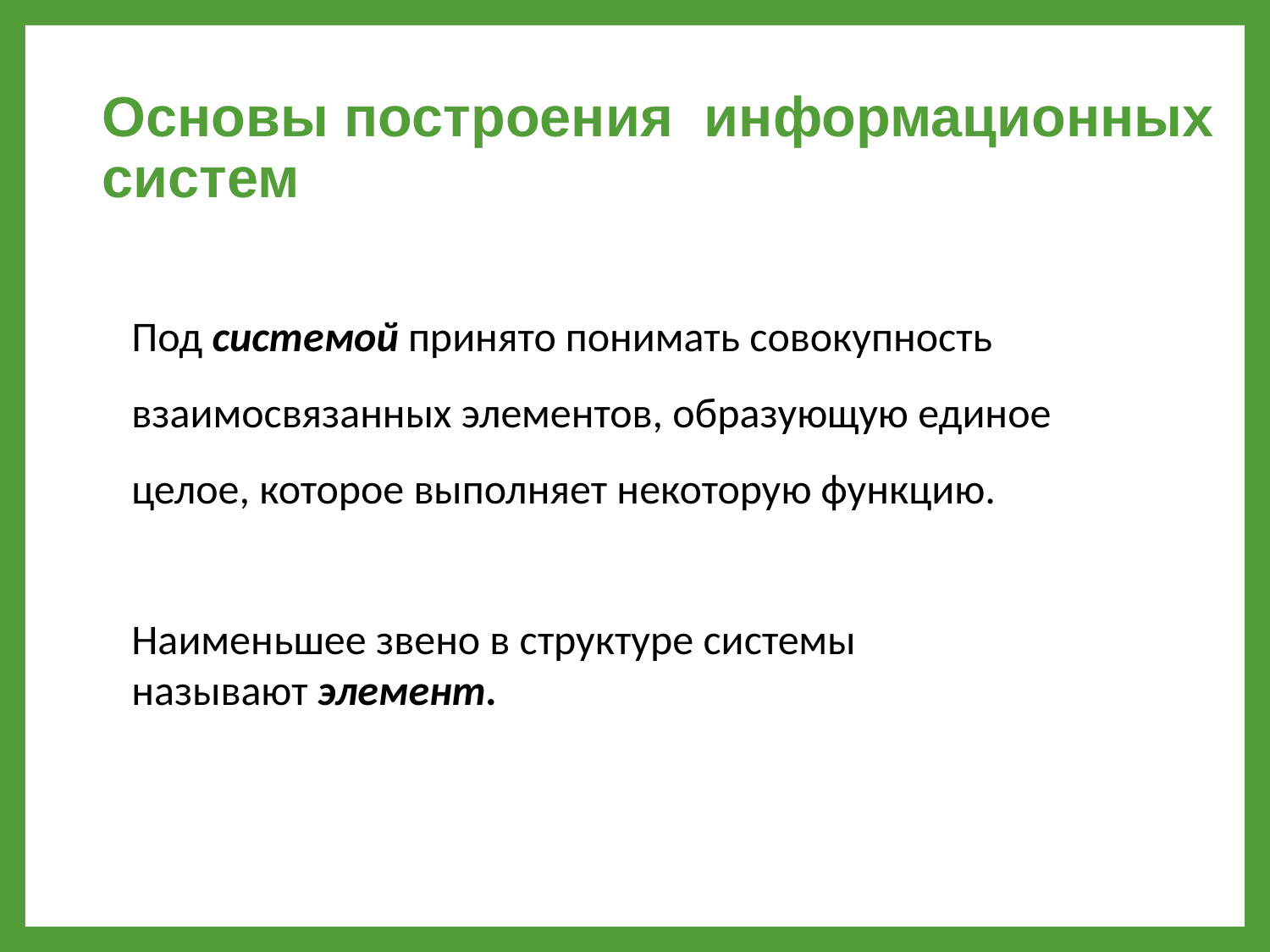

# Основы построения  информационных систем
Под системой принято понимать совокупность взаимосвязанных элементов, образующую единое целое, которое выполняет некоторую функцию.
Наименьшее звено в структуре системы называют элемент.